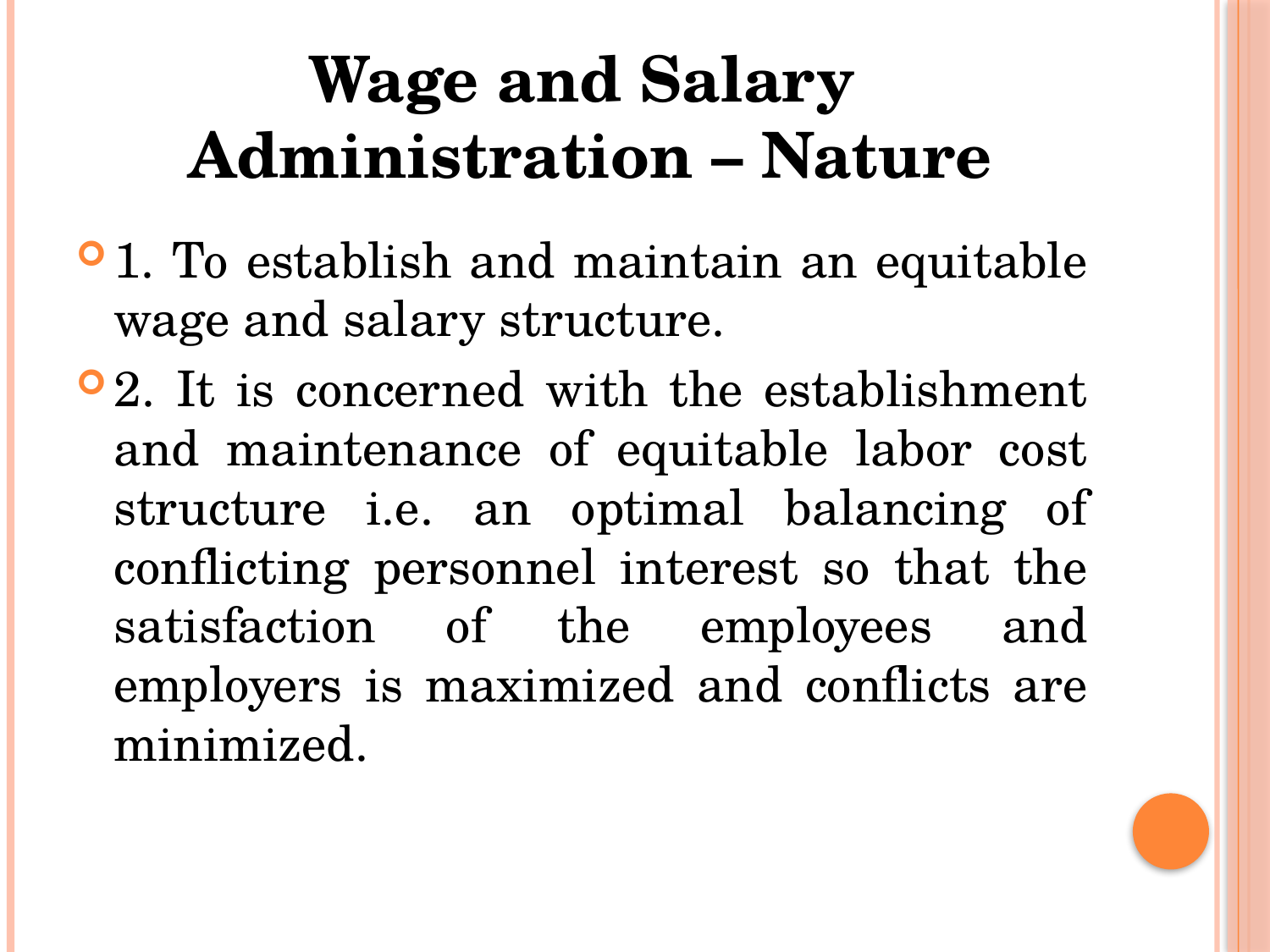

# Wage and Salary Administration – Nature
1. To establish and maintain an equitable wage and salary structure.
2. It is concerned with the establishment and maintenance of equitable labor cost structure i.e. an optimal balancing of conflicting personnel interest so that the satisfaction of the employees and employers is maximized and conflicts are minimized.